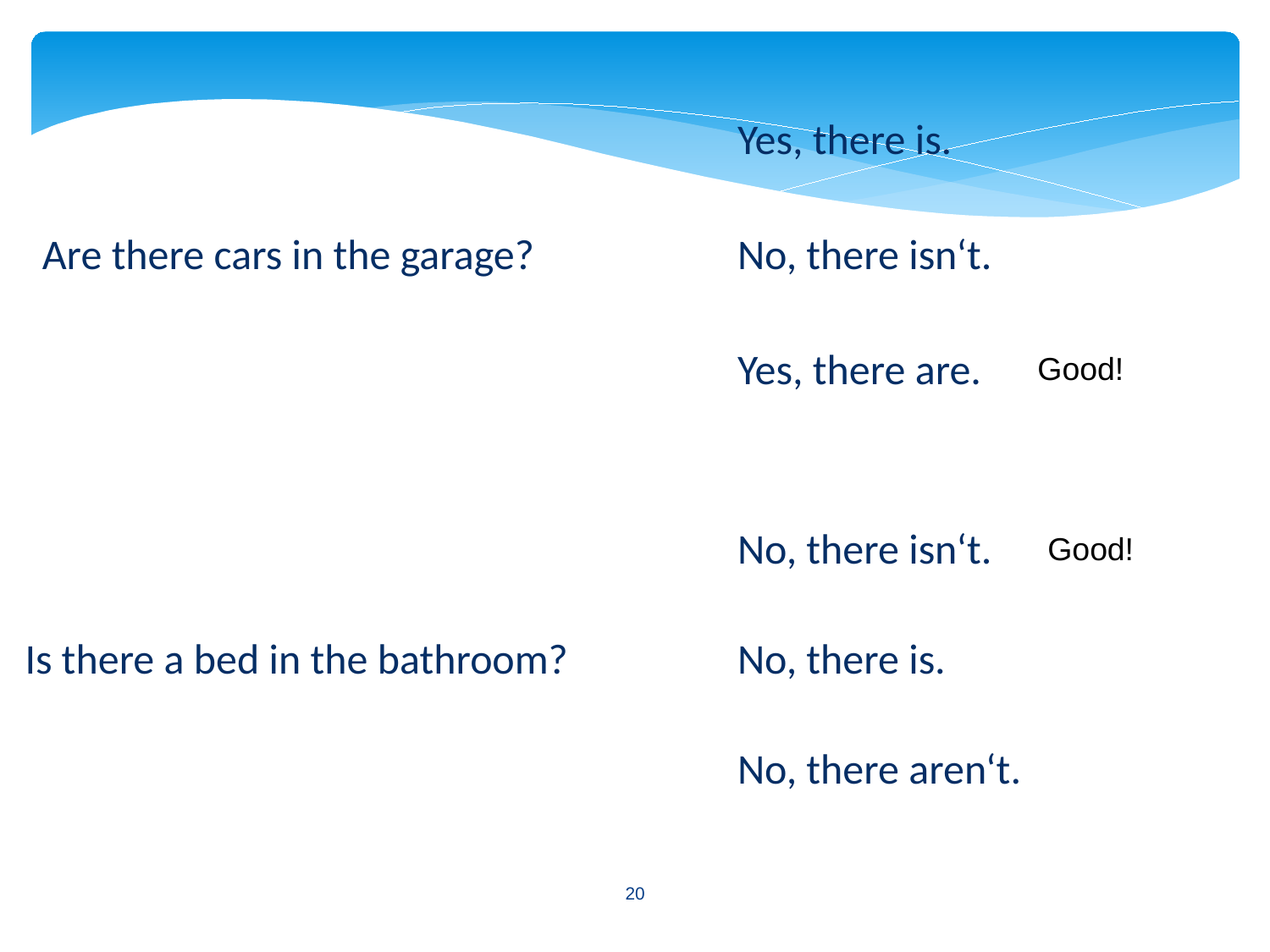

Yes, there is.
Are there cars in the garage?
No, there isn‘t.
Yes, there are.
Good!
No, there isn‘t.
Good!
Is there a bed in the bathroom?
No, there is.
No, there aren‘t.
20